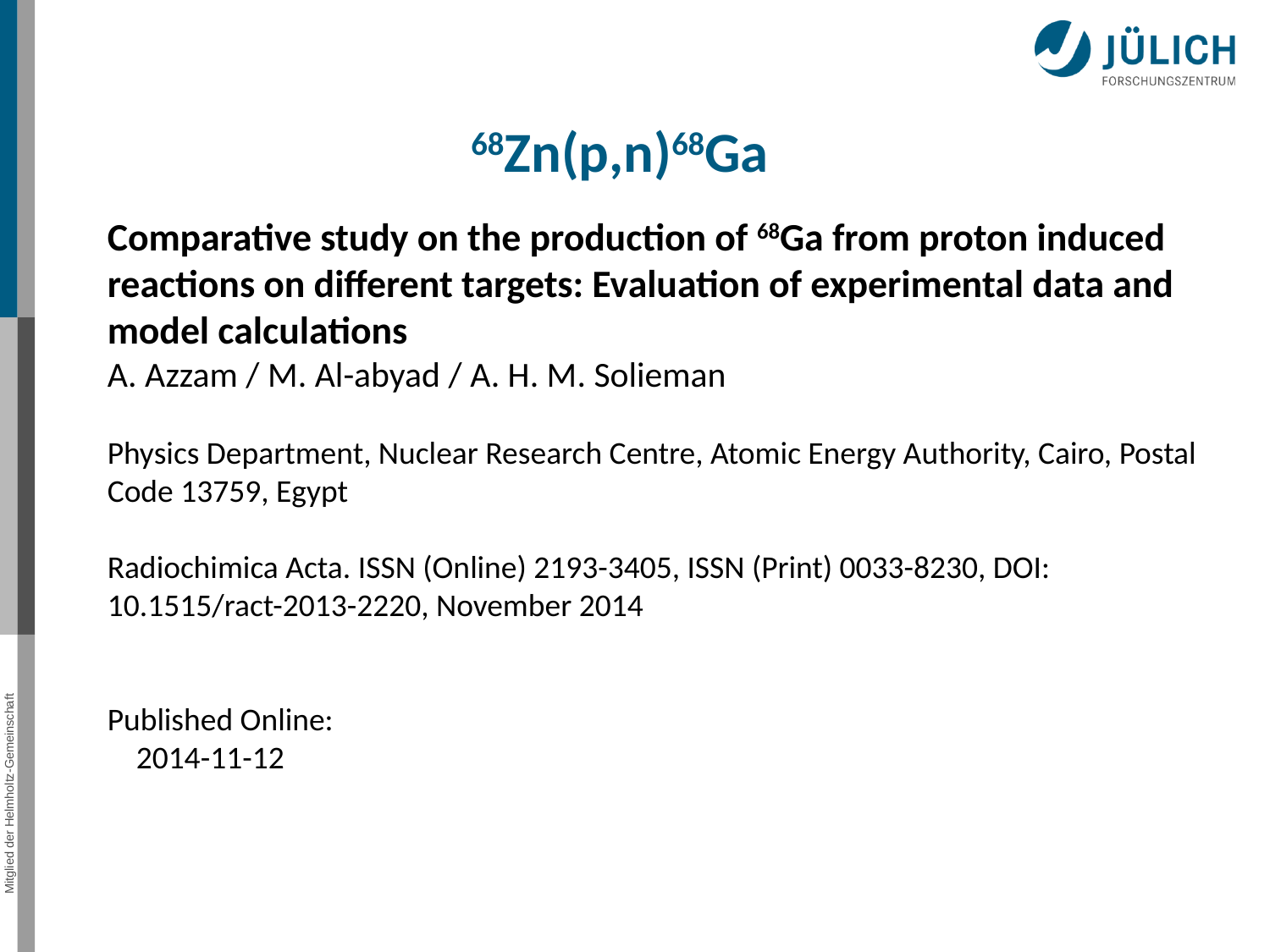

68Zn(p,n)68Ga
Comparative study on the production of 68Ga from proton induced reactions on different targets: Evaluation of experimental data and model calculations
A. Azzam / M. Al-abyad / A. H. M. Solieman

Physics Department, Nuclear Research Centre, Atomic Energy Authority, Cairo, Postal Code 13759, Egypt

Radiochimica Acta. ISSN (Online) 2193-3405, ISSN (Print) 0033-8230, DOI: 10.1515/ract-2013-2220, November 2014

Published Online:
    2014-11-12